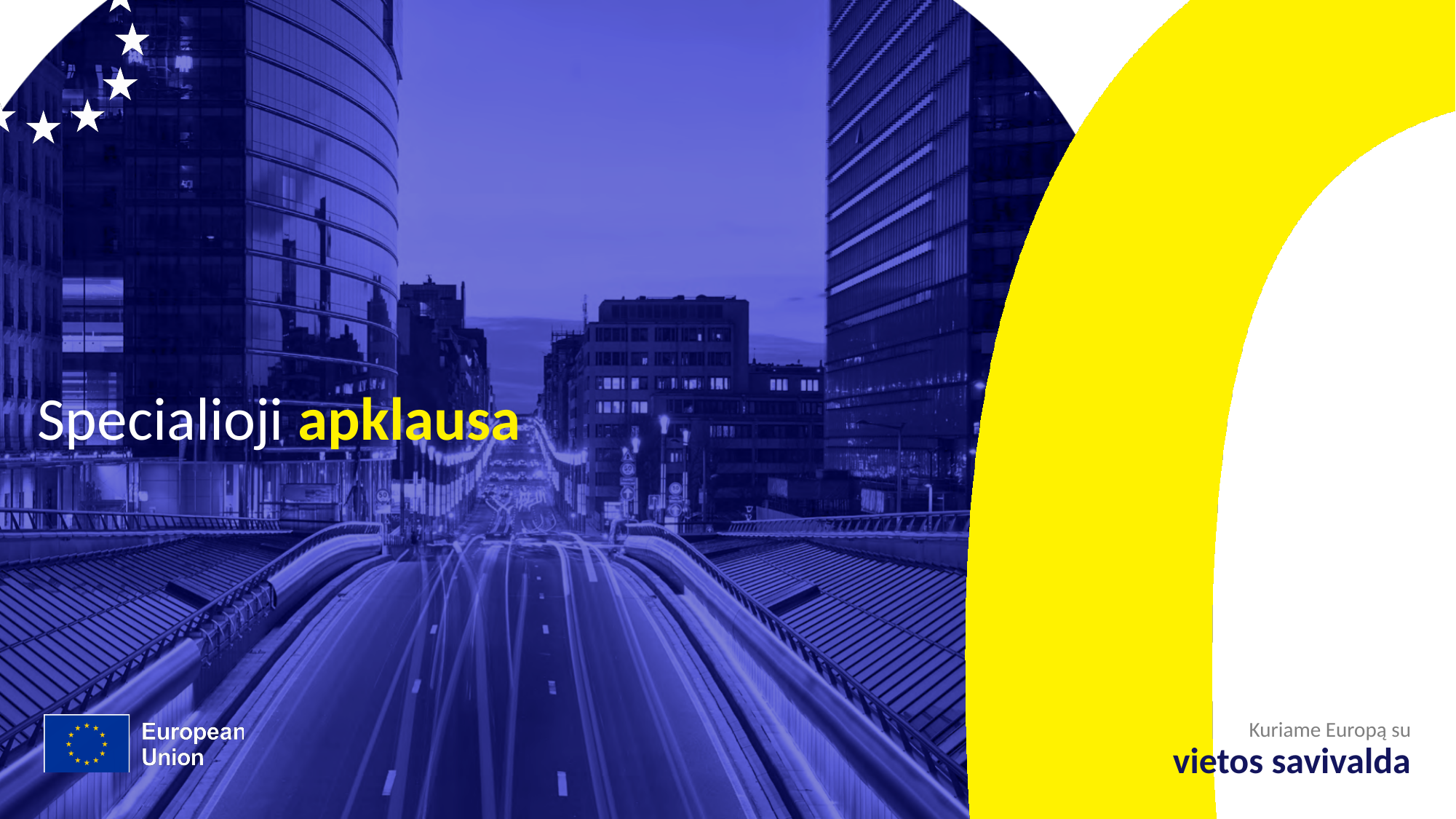

# Specialioji apklausa
Kuriame Europą su
vietos savivalda